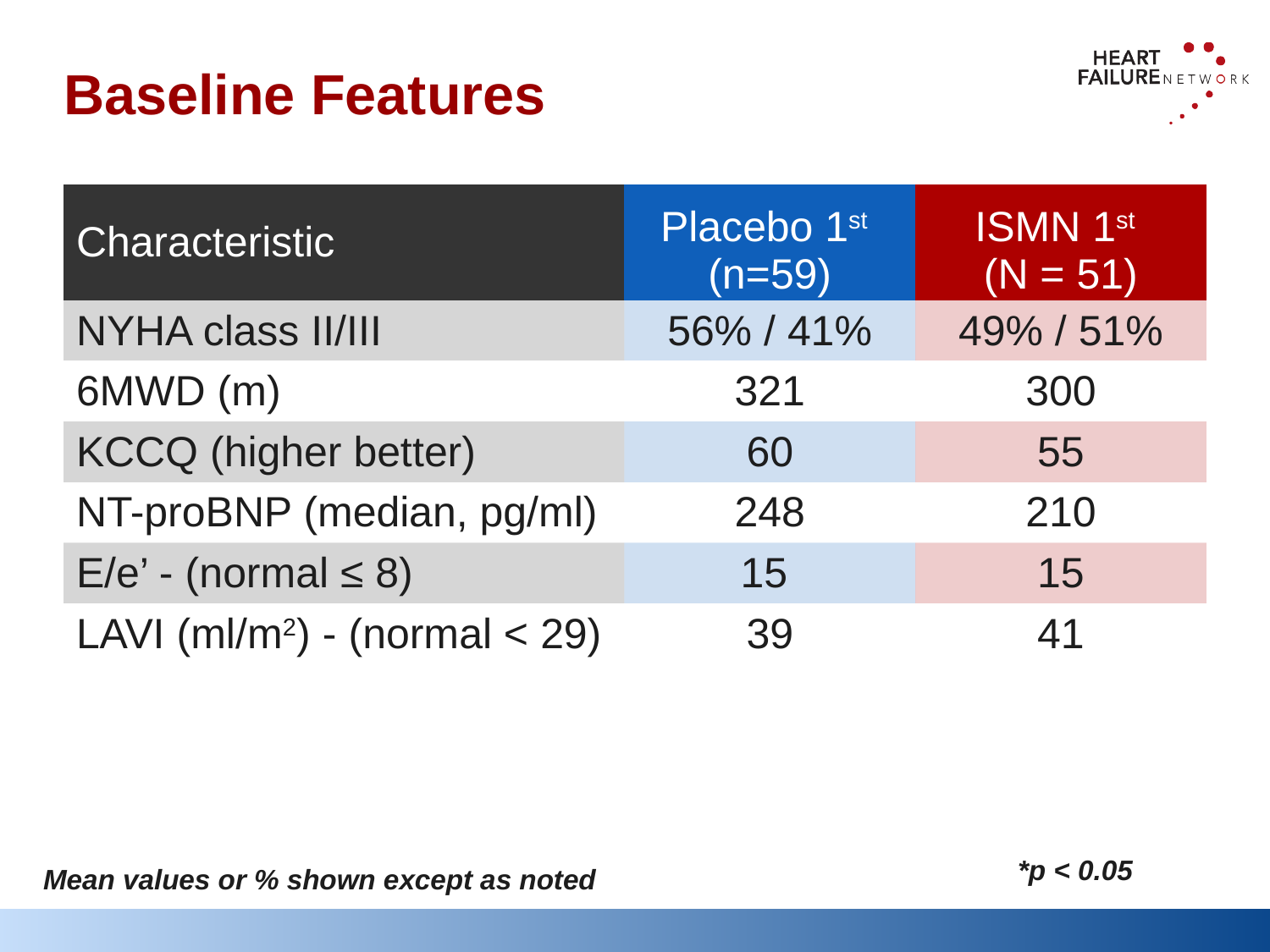

# Baseline Features
| Characteristic | Placebo 1st (n=59) | ISMN 1st (N = 51) |
| --- | --- | --- |
| NYHA class II/III | 56% / 41% | 49% / 51% |
| 6MWD (m) | 321 | 300 |
| KCCQ (higher better) | 60 | 55 |
| NT-proBNP (median, pg/ml) | 248 | 210 |
| E/e’ - (normal ≤ 8) | 15 | 15 |
| LAVI (ml/m2) - (normal < 29) | 39 | 41 |
*p < 0.05
Mean values or % shown except as noted